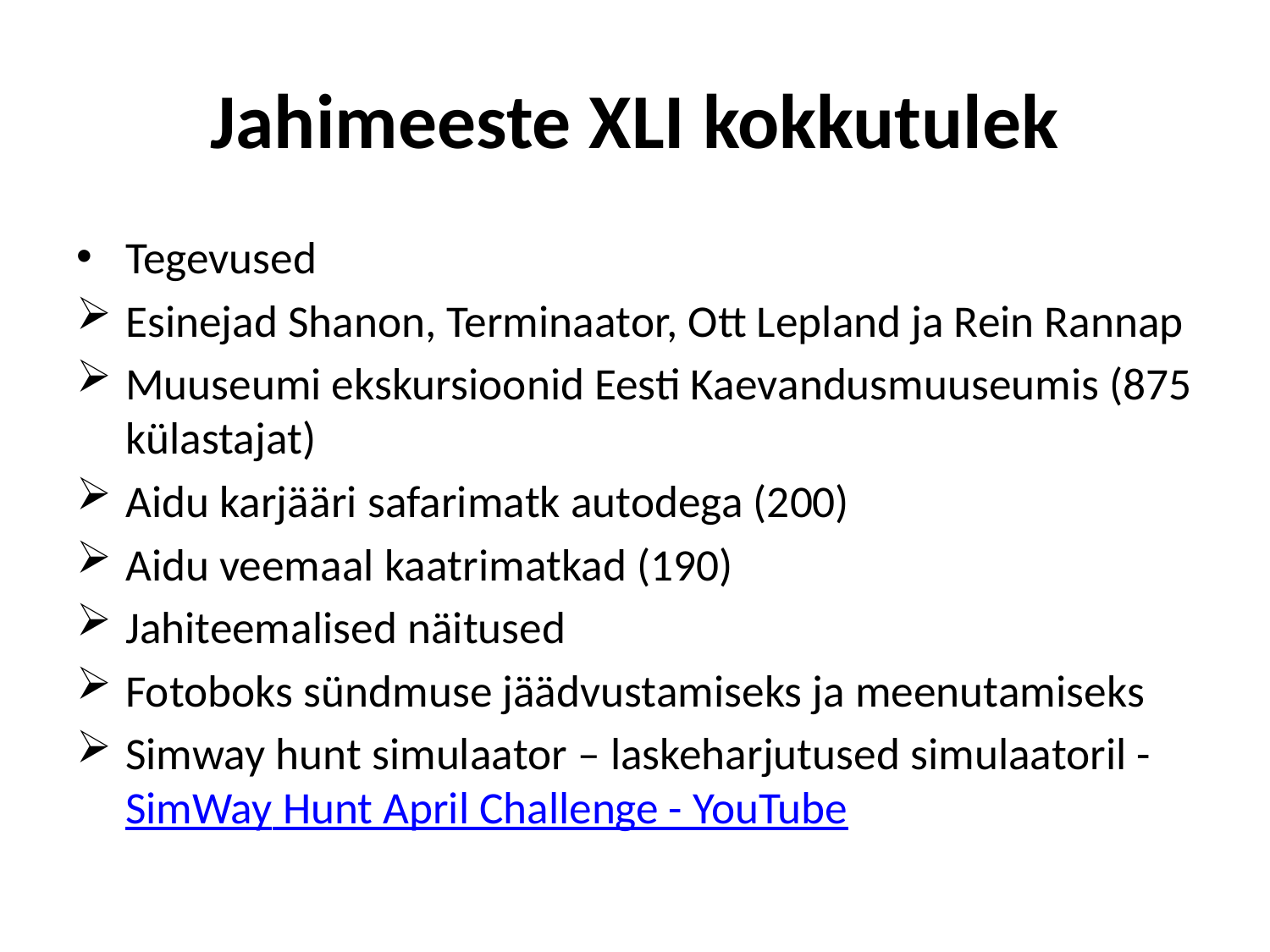

# Jahimeeste XLI kokkutulek
Tegevused
Esinejad Shanon, Terminaator, Ott Lepland ja Rein Rannap
Muuseumi ekskursioonid Eesti Kaevandusmuuseumis (875 külastajat)
Aidu karjääri safarimatk autodega (200)
Aidu veemaal kaatrimatkad (190)
Jahiteemalised näitused
Fotoboks sündmuse jäädvustamiseks ja meenutamiseks
Simway hunt simulaator – laskeharjutused simulaatoril - SimWay Hunt April Challenge - YouTube